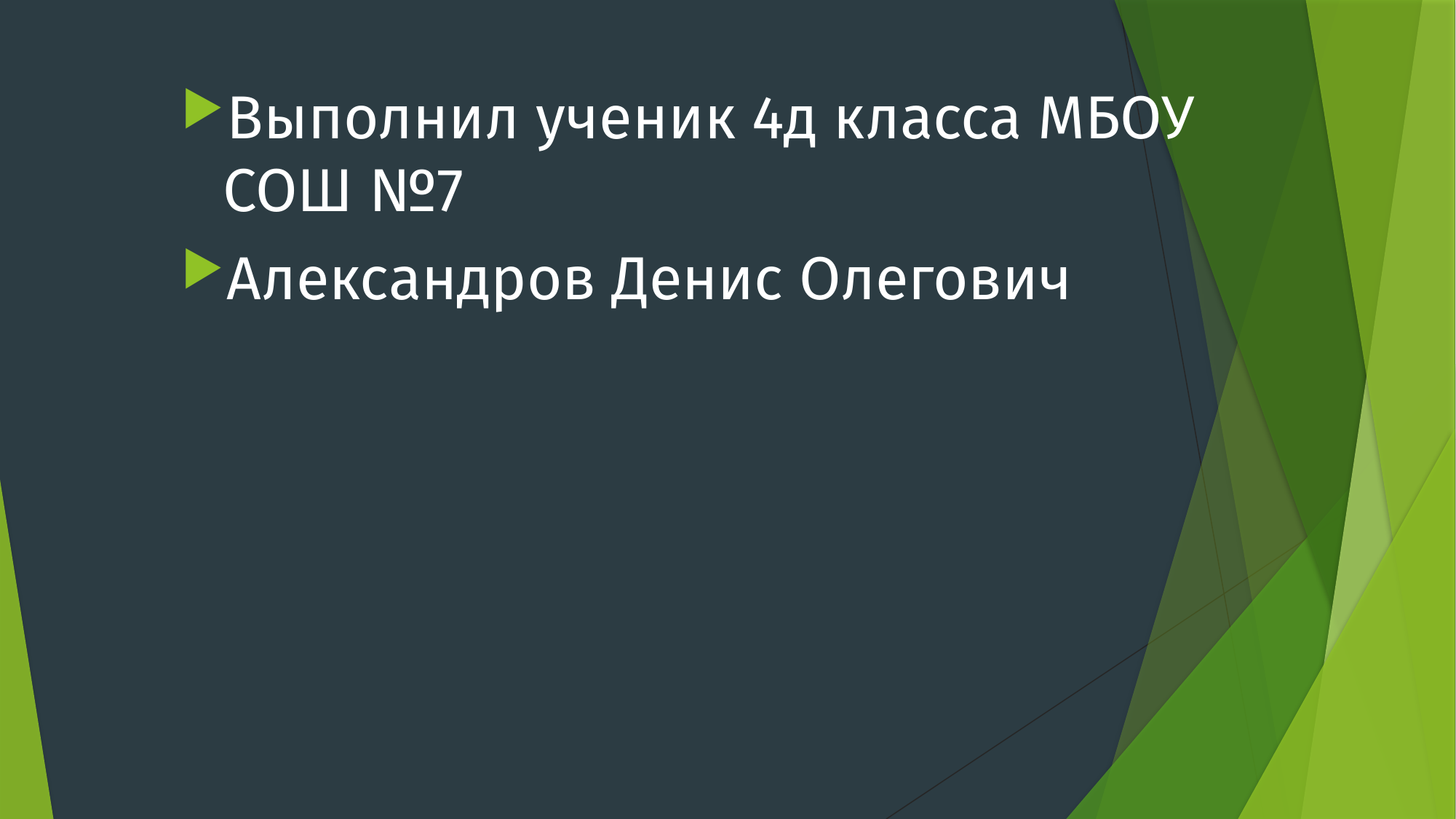

#
Выполнил ученик 4д класса МБОУ СОШ №7
Александров Денис Олегович